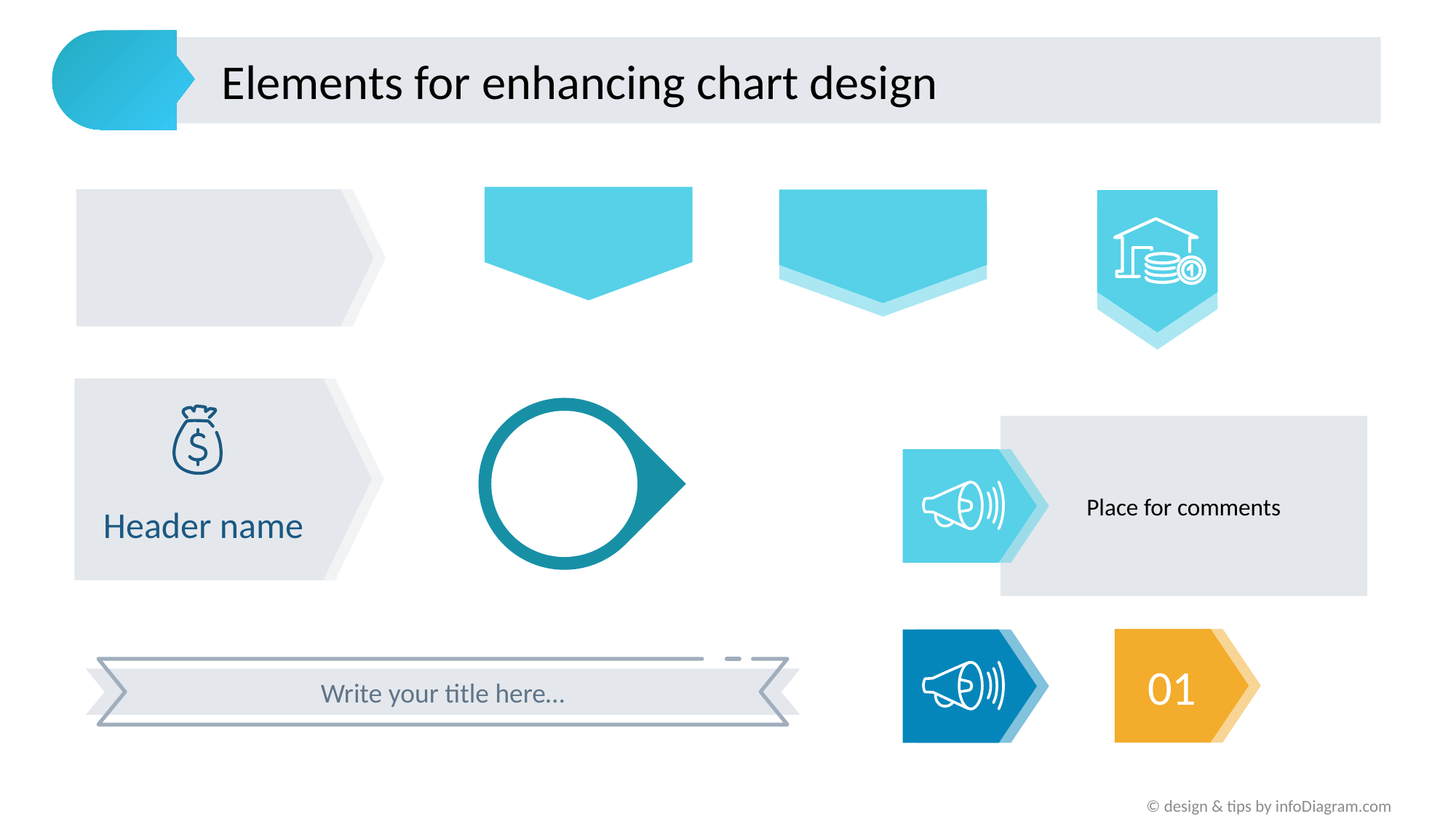

# Elements for enhancing chart design

Place for comments

Header name
01

Write your title here…